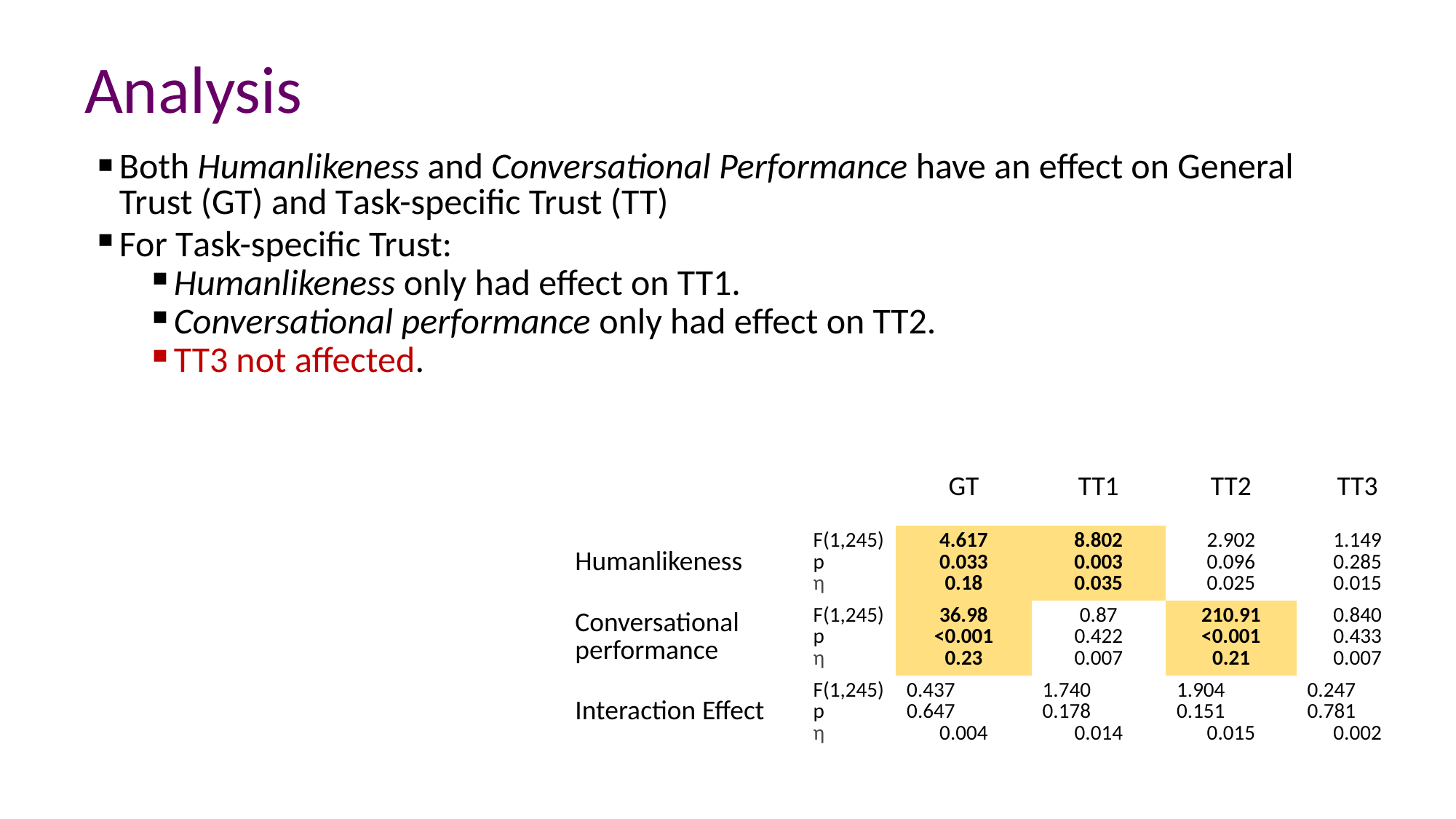

# Analysis
Both Humanlikeness and Conversational Performance have an effect on General Trust (GT) and Task-specific Trust (TT)
For Task-specific Trust:
Humanlikeness only had effect on TT1.
Conversational performance only had effect on TT2.
TT3 not affected.
|  |  | GT | TT1 | TT2 | TT3 |
| --- | --- | --- | --- | --- | --- |
| Humanlikeness | F(1,245) p η | 4.617 0.033 0.18 | 8.802 0.003 0.035 | 2.902 0.096 0.025 | 1.149 0.285 0.015 |
| Conversational performance | F(1,245) p η | 36.98 <0.001 0.23 | 0.87 0.422 0.007 | 210.91 <0.001 0.21 | 0.840 0.433 0.007 |
| Interaction Effect | F(1,245) p η | 0.437 0.647 0.004 | 1.740 0.178 0.014 | 1.904 0.151 0.015 | 0.247 0.781 0.002 |